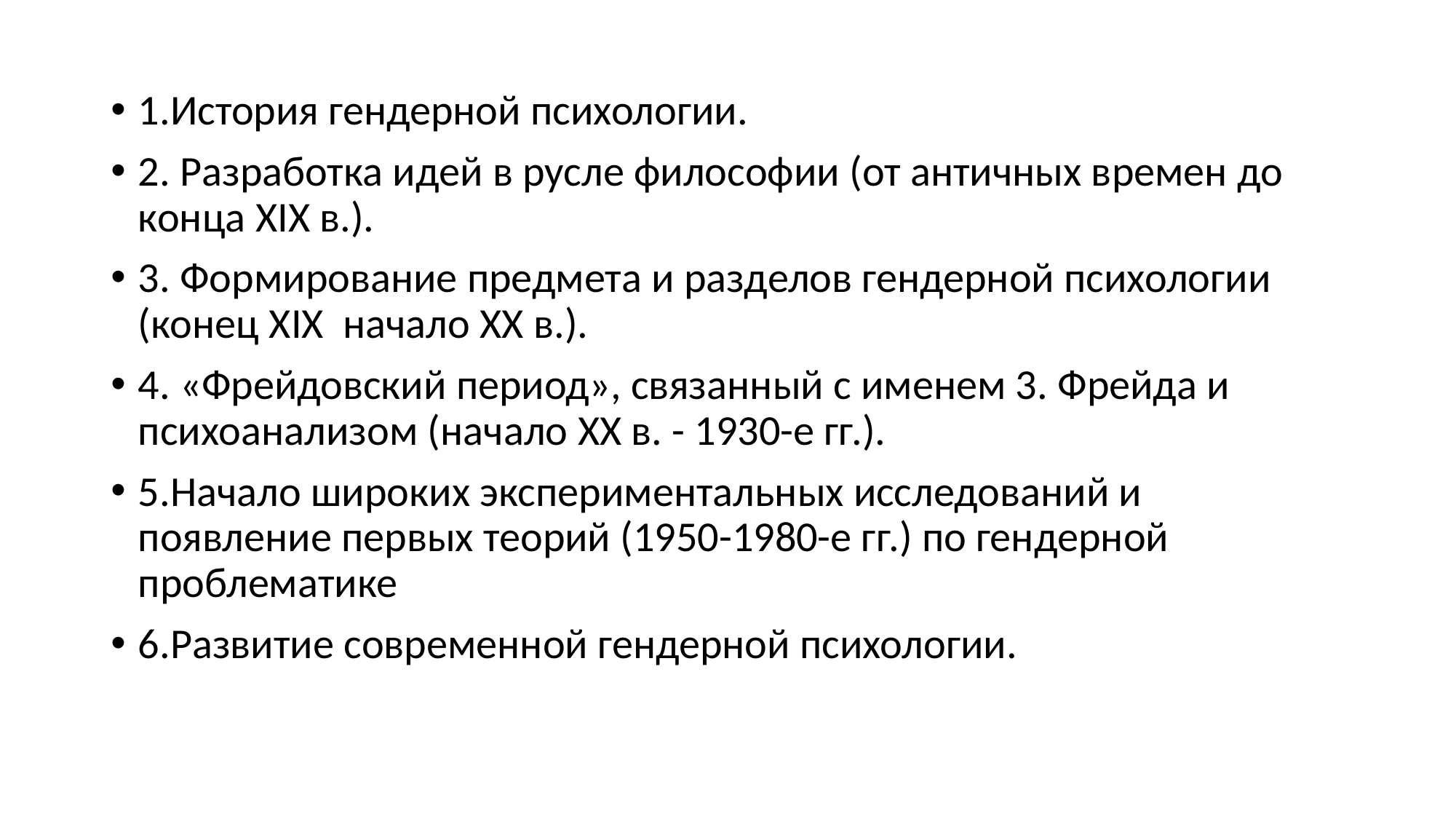

1.История гендерной психологии.
2. Разработка идей в русле философии (от античных времен до конца XIX в.).
3. Формирование предмета и разделов гендерной психологии (конец XIX  начало XX в.).
4. «Фрейдовский период», связанный с именем 3. Фрейда и психоанализом (начало XX в. - 1930-е гг.).
5.Начало широких экспериментальных исследований и появление первых теорий (1950-1980-е гг.) по гендерной проблематике
6.Развитие современной гендерной психологии.